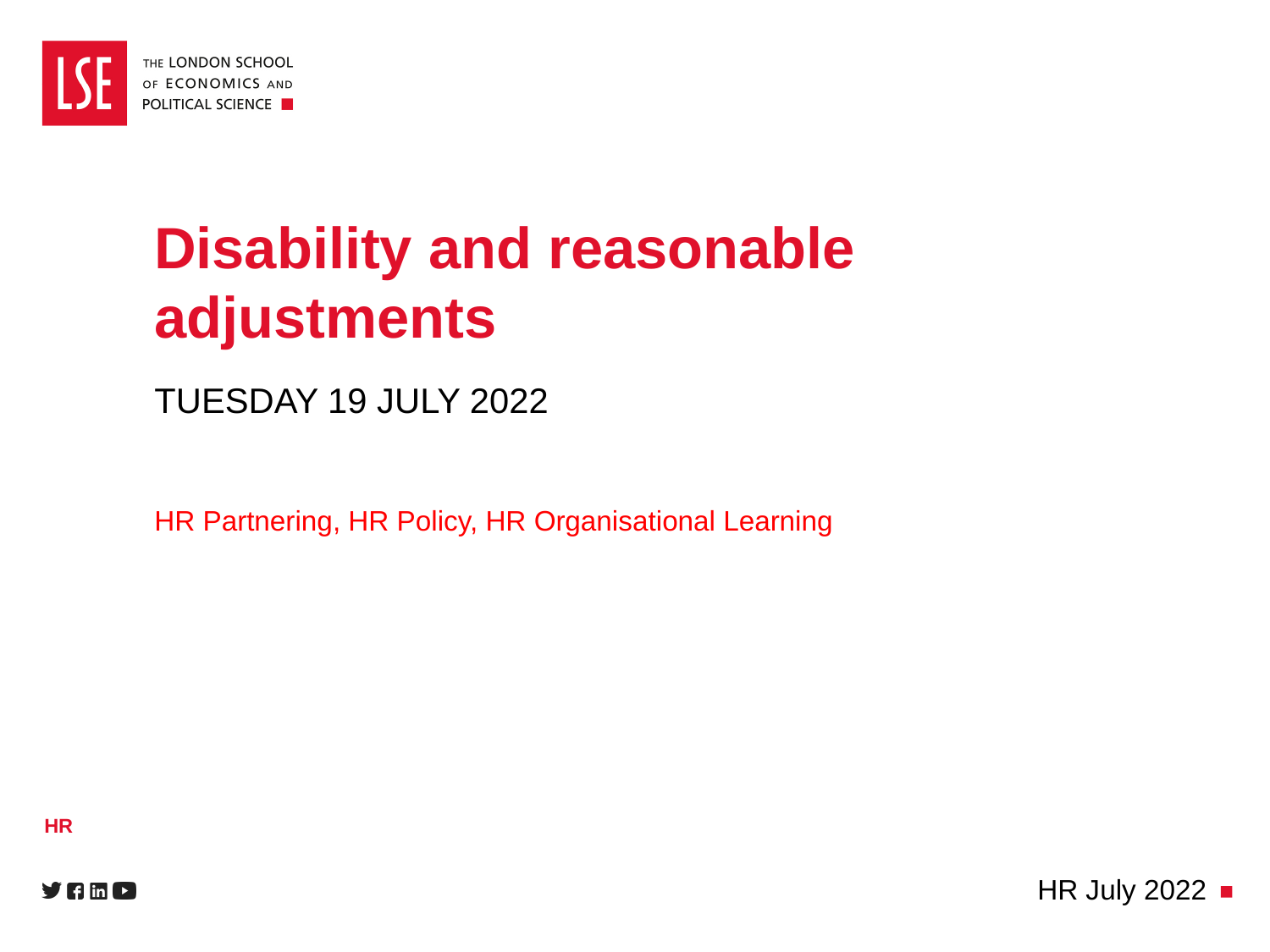

# Disability and reasonable adjustments
TUESDAY 19 JULY 2022
HR Partnering, HR Policy, HR Organisational Learning

HR

HR July 2022